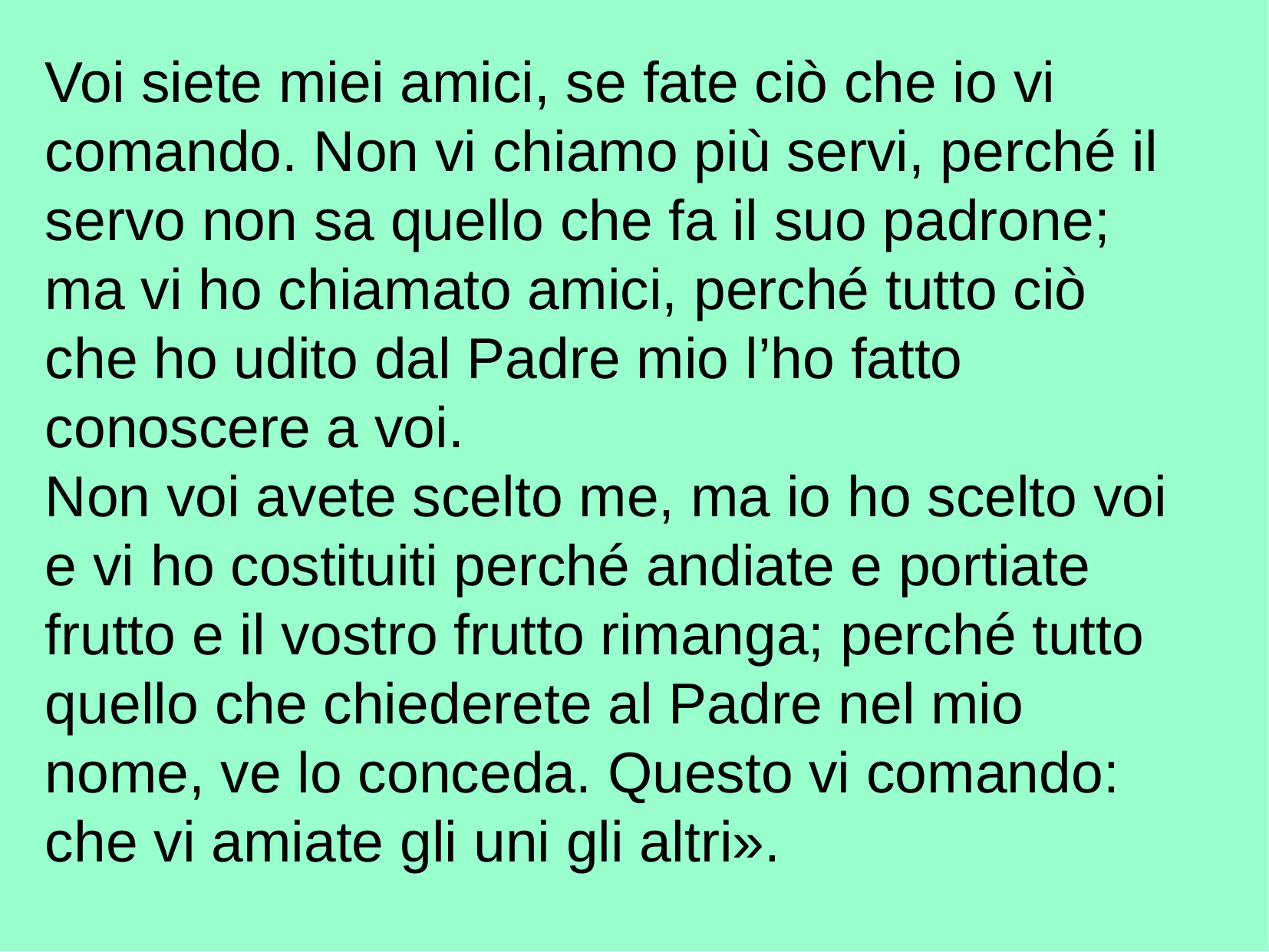

Voi siete miei amici, se fate ciò che io vi comando. Non vi chiamo più servi, perché il servo non sa quello che fa il suo padrone; ma vi ho chiamato amici, perché tutto ciò che ho udito dal Padre mio l’ho fatto conoscere a voi.
Non voi avete scelto me, ma io ho scelto voi e vi ho costituiti perché andiate e portiate frutto e il vostro frutto rimanga; perché tutto quello che chiederete al Padre nel mio nome, ve lo conceda. Questo vi comando: che vi amiate gli uni gli altri».